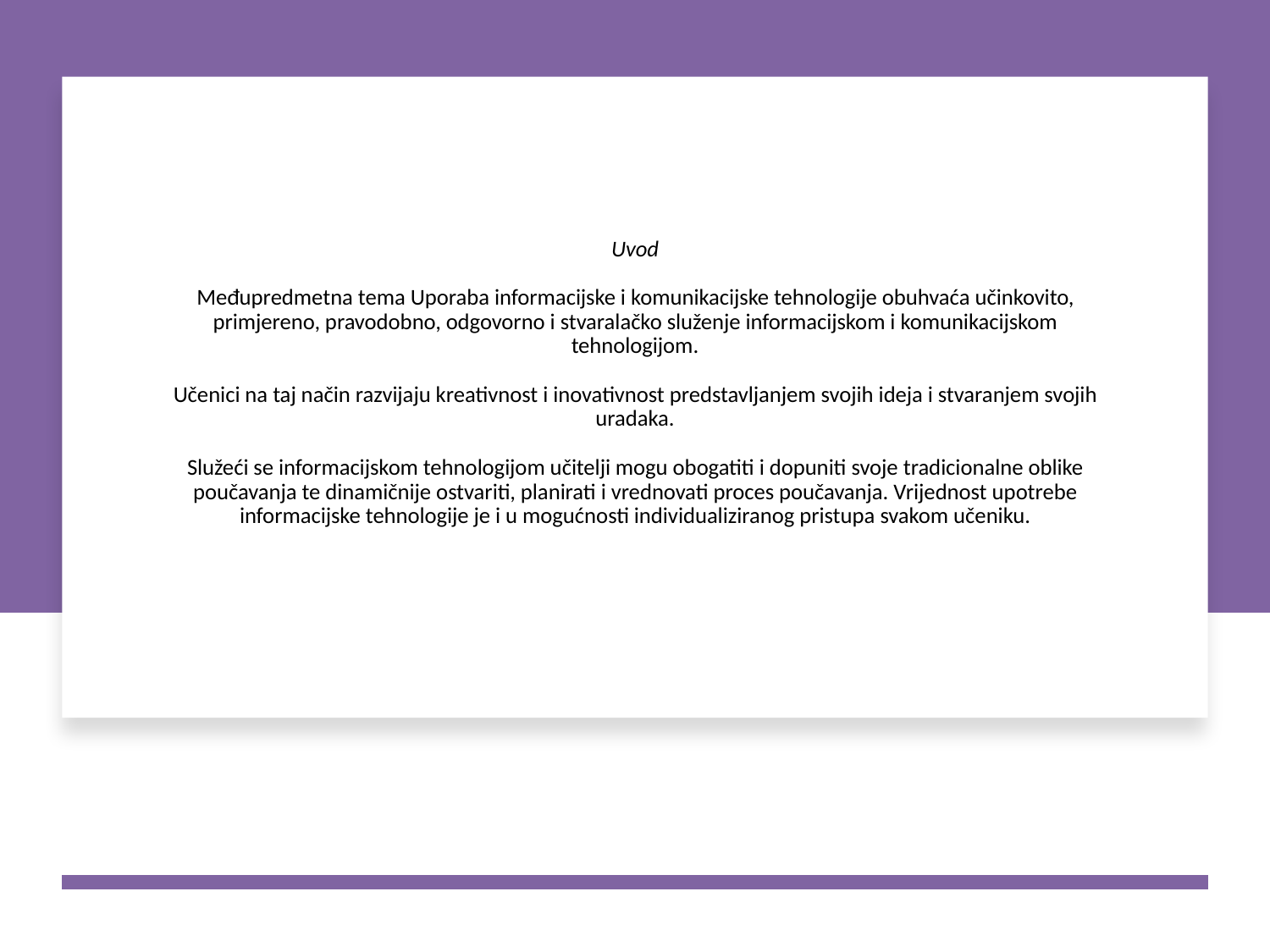

# Uvod Međupredmetna tema Uporaba informacijske i komunikacijske tehnologije obuhvaća učinkovito, primjereno, pravodobno, odgovorno i stvaralačko služenje informacijskom i komunikacijskom tehnologijom. Učenici na taj način razvijaju kreativnost i inovativnost predstavljanjem svojih ideja i stvaranjem svojih uradaka. Služeći se informacijskom tehnologijom učitelji mogu obogatiti i dopuniti svoje tradicionalne oblike poučavanja te dinamičnije ostvariti, planirati i vrednovati proces poučavanja. Vrijednost upotrebe informacijske tehnologije je i u mogućnosti individualiziranog pristupa svakom učeniku.